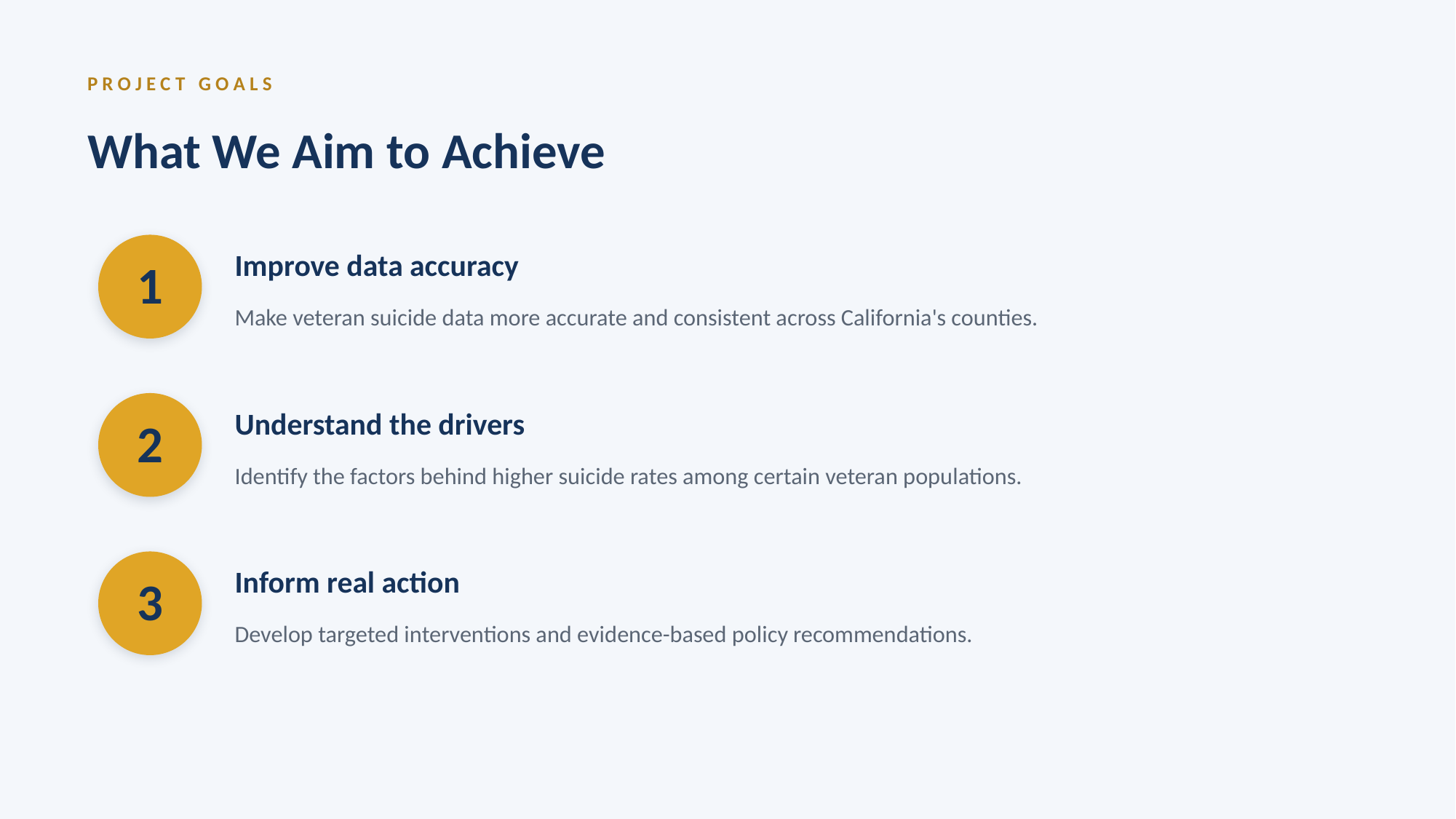

PROJECT GOALS
What We Aim to Achieve
1

Improve data accuracy
Make veteran suicide data more accurate and consistent across California's counties.
2

Understand the drivers
Identify the factors behind higher suicide rates among certain veteran populations.
3

Inform real action
Develop targeted interventions and evidence-based policy recommendations.